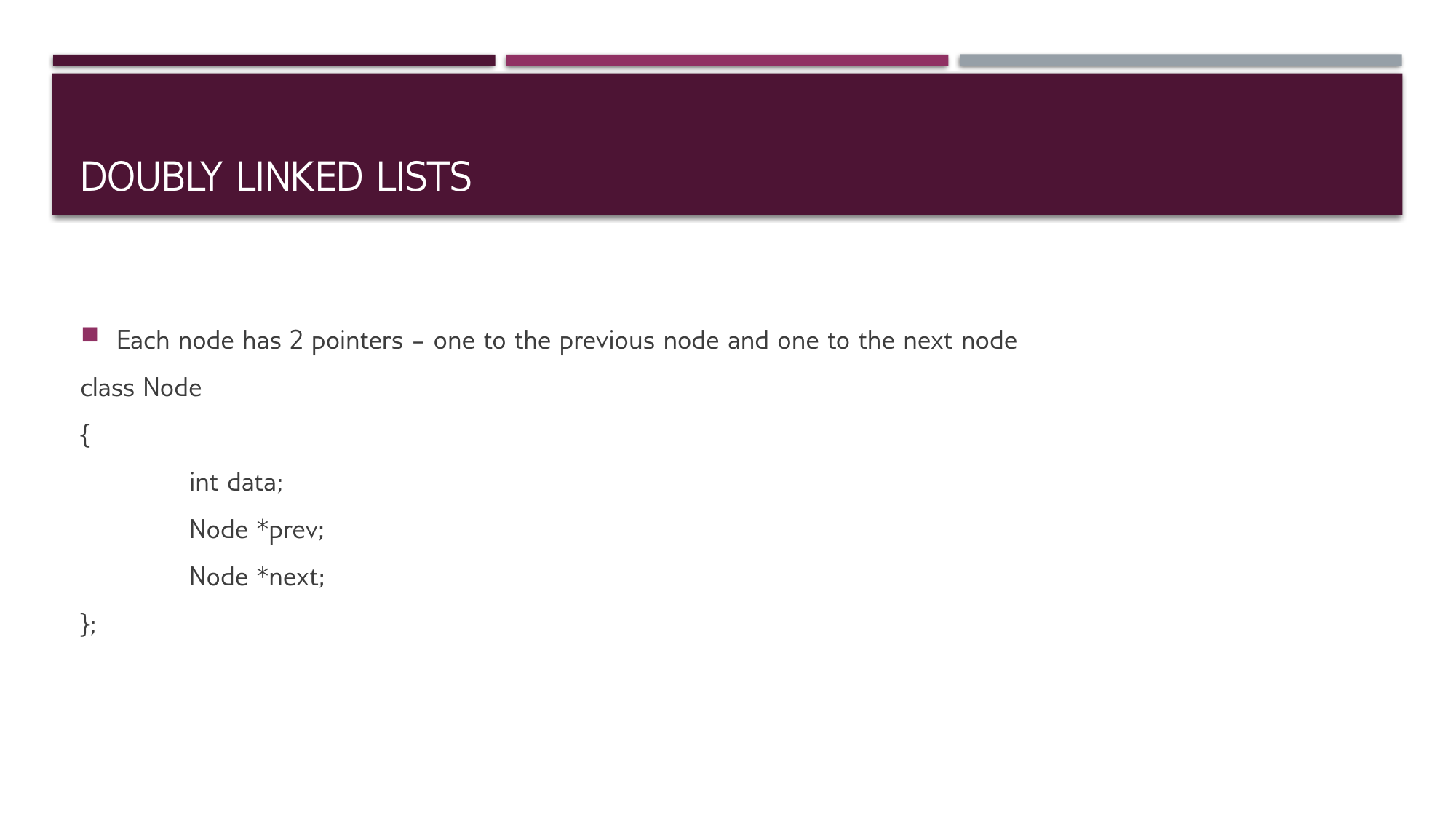

# Doubly Linked Lists
Each node has 2 pointers – one to the previous node and one to the next node
class Node
{
	int data;
	Node *prev;
	Node *next;
};